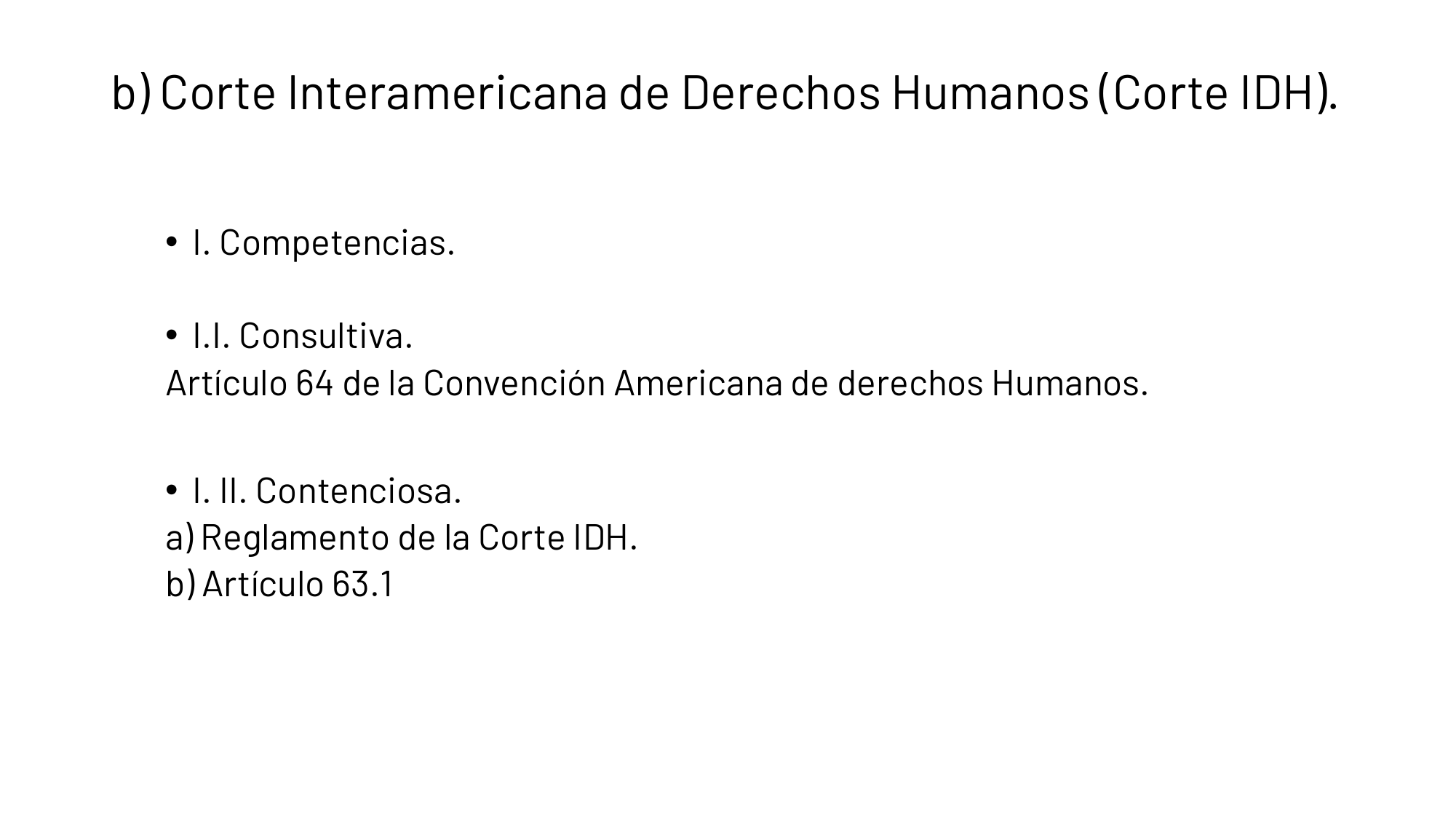

# b) Corte Interamericana de Derechos Humanos (Corte IDH).
I. Competencias.

I.I. Consultiva.
Artículo 64 de la Convención Americana de derechos Humanos.

I. II. Contenciosa.
a) Reglamento de la Corte IDH.
b) Artículo 63.1